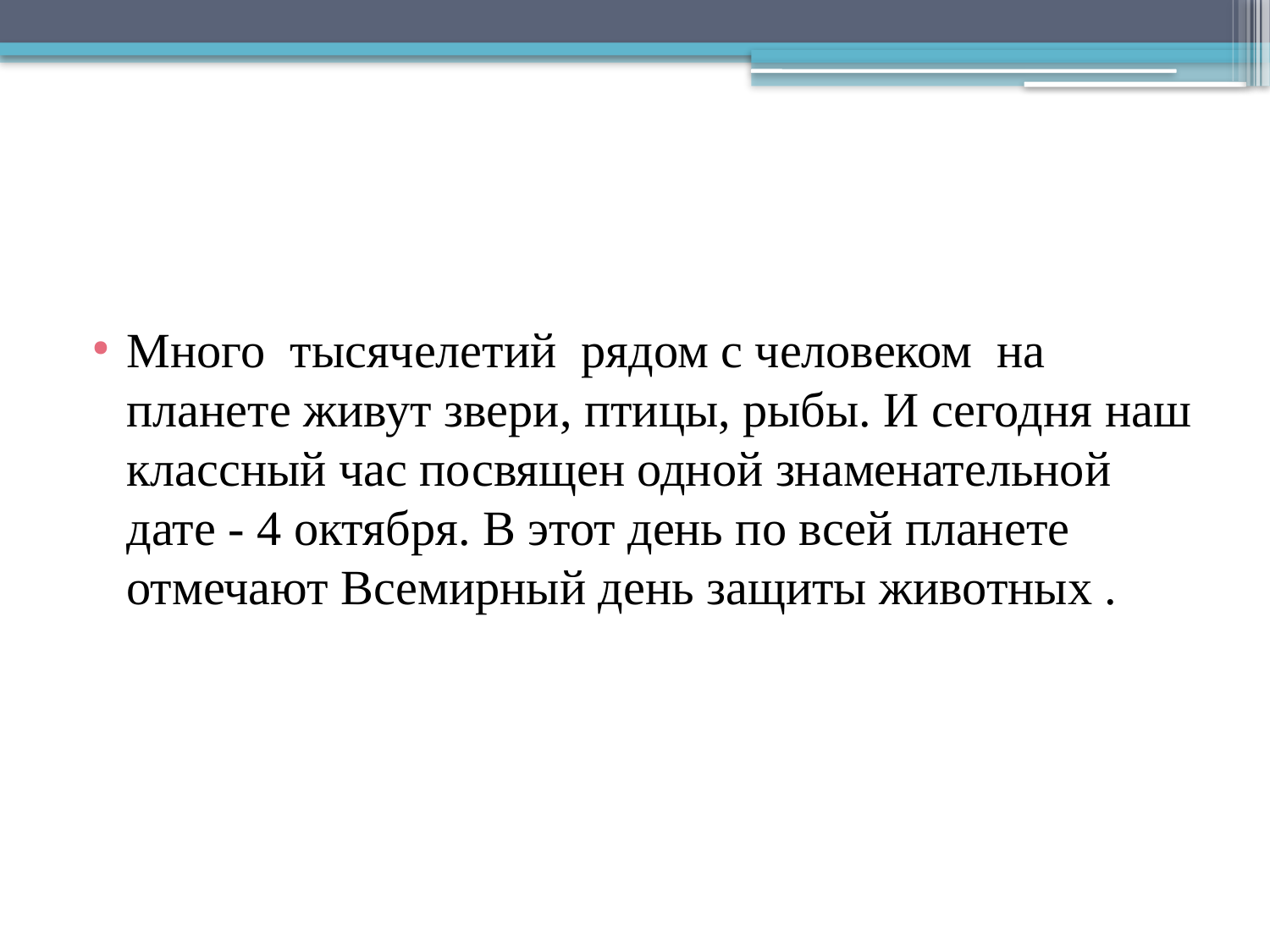

#
Много  тысячелетий  рядом с человеком  на планете живут звери, птицы, рыбы. И сегодня наш классный час посвящен одной знаменательной дате - 4 октября. В этот день по всей планете отмечают Всемирный день защиты животных .